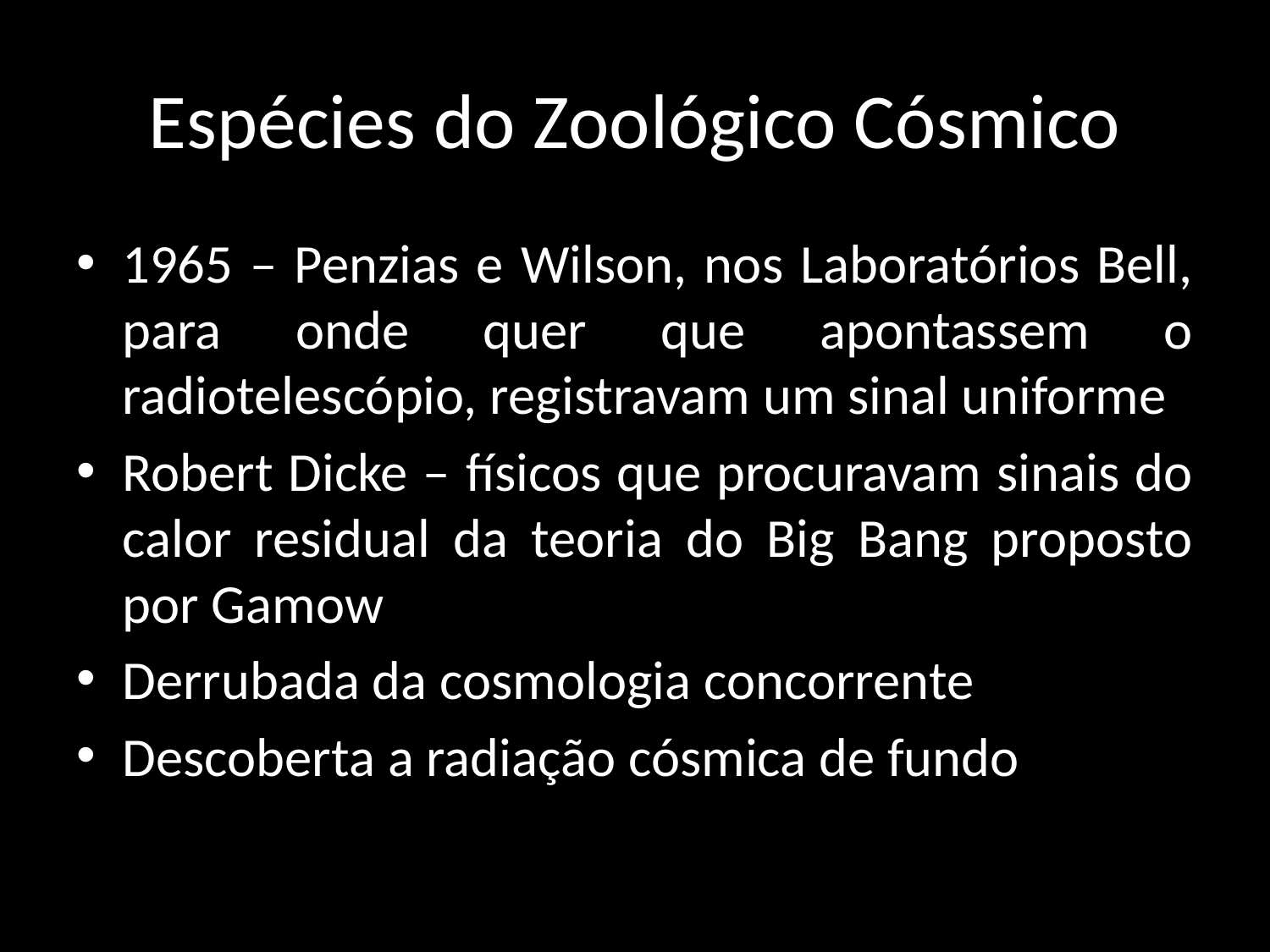

# Espécies do Zoológico Cósmico
1965 – Penzias e Wilson, nos Laboratórios Bell, para onde quer que apontassem o radiotelescópio, registravam um sinal uniforme
Robert Dicke – físicos que procuravam sinais do calor residual da teoria do Big Bang proposto por Gamow
Derrubada da cosmologia concorrente
Descoberta a radiação cósmica de fundo